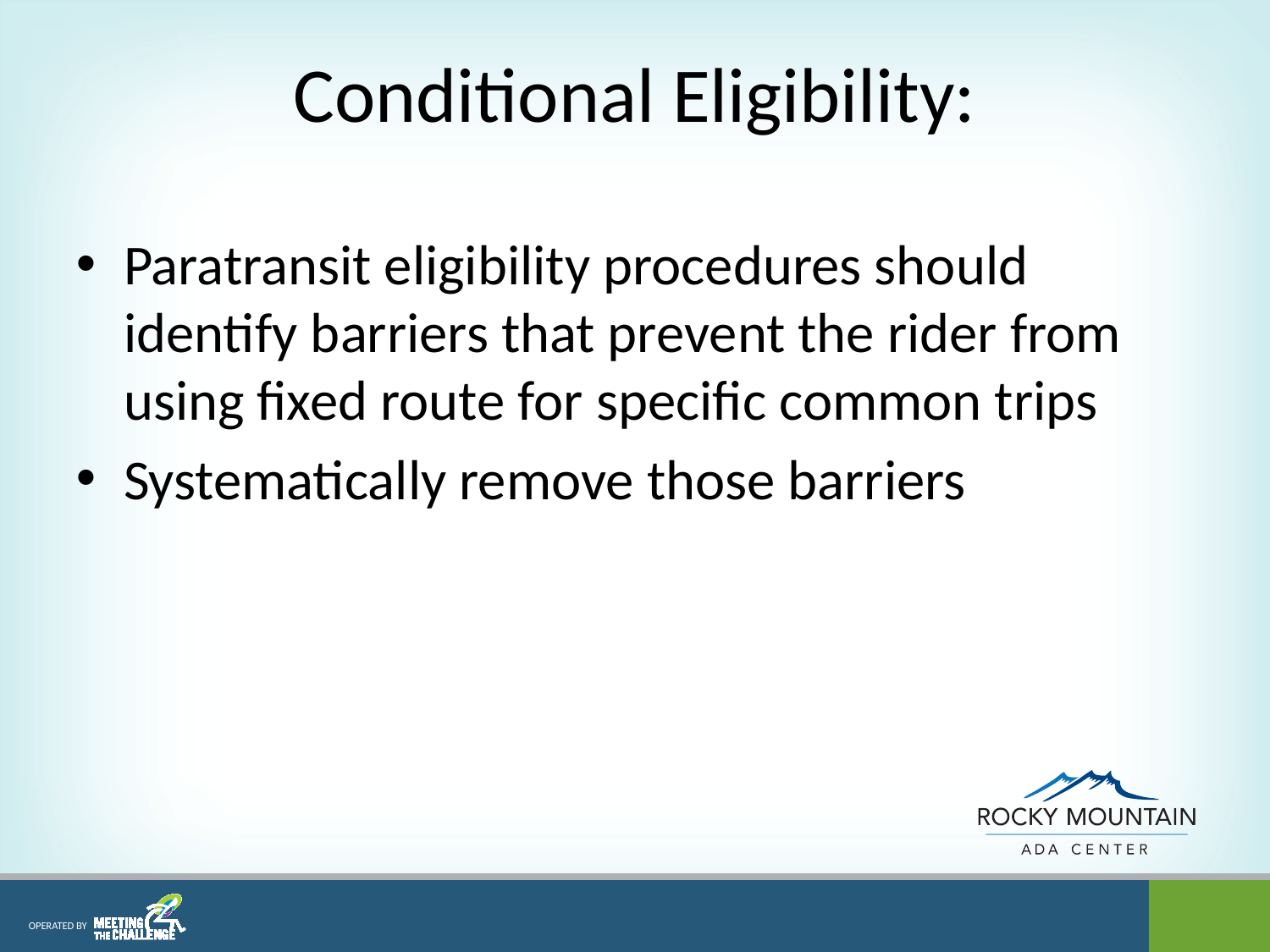

# Conditional Eligibility:
Paratransit eligibility procedures should identify barriers that prevent the rider from using fixed route for specific common trips
Systematically remove those barriers